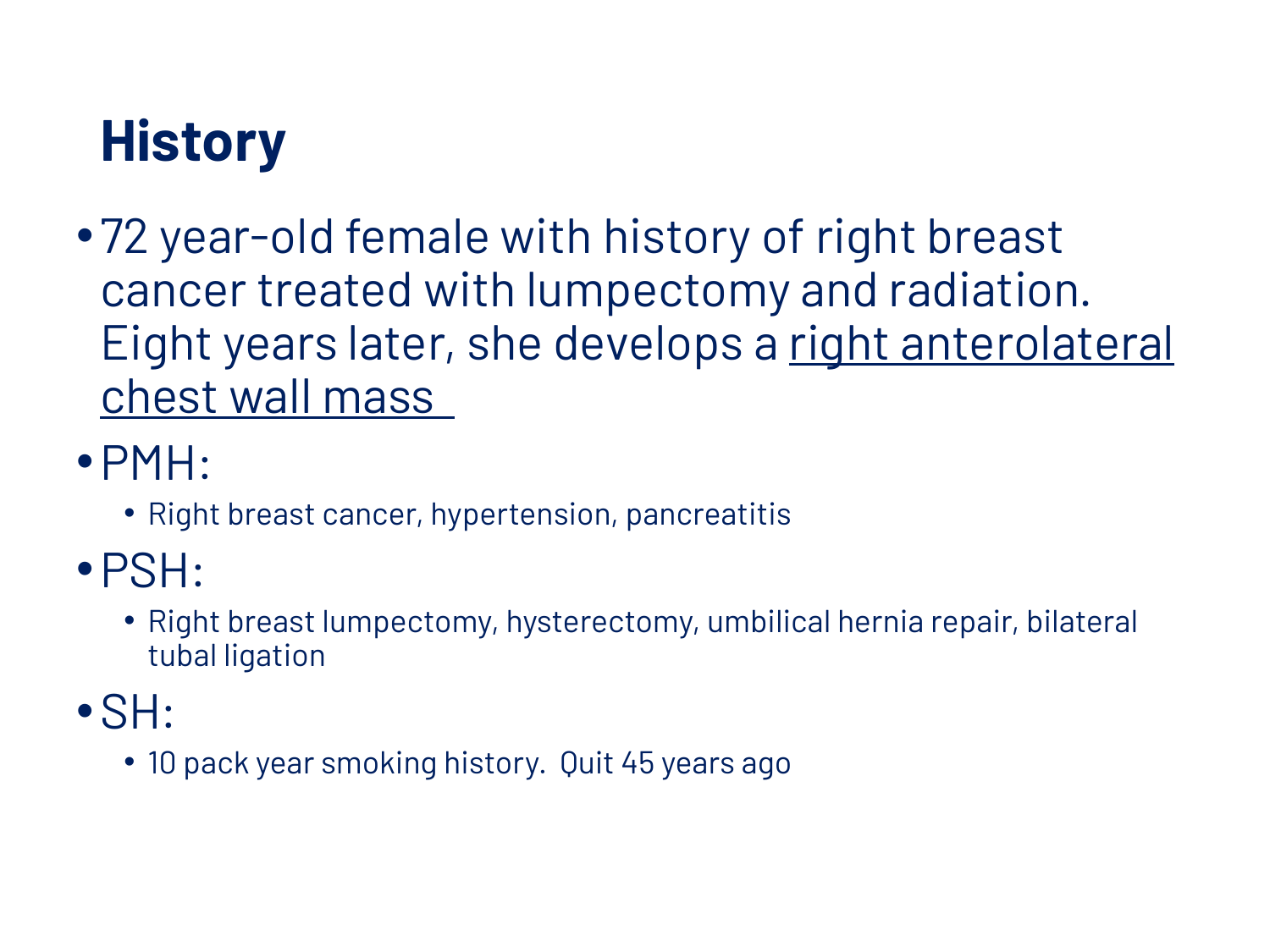

# History
72 year-old female with history of right breast cancer treated with lumpectomy and radiation.  Eight years later, she develops a right anterolateral chest wall mass
PMH:
Right breast cancer, hypertension, pancreatitis
PSH:
Right breast lumpectomy, hysterectomy, umbilical hernia repair, bilateral tubal ligation
SH:
10 pack year smoking history.  Quit 45 years ago